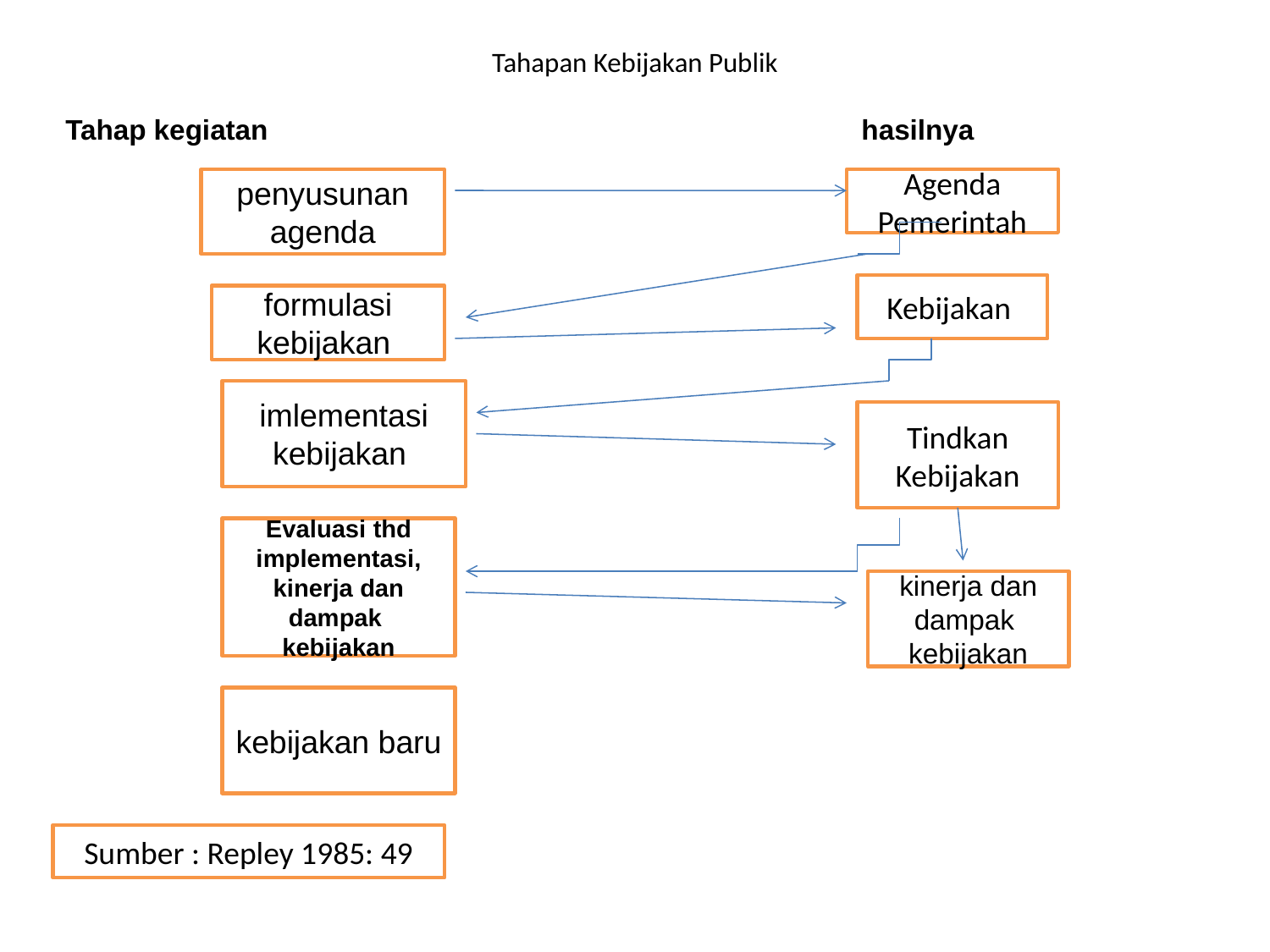

# Tahapan Kebijakan Publik
Tahap kegiatan                                                                            hasilnya
penyusunan agenda
Agenda Pemerintah
Kebijakan
formulasi kebijakan
imlementasi kebijakan
Tindkan Kebijakan
Evaluasi thd implementasi, kinerja dan dampak  kebijakan
kinerja dan dampak  kebijakan
kebijakan baru
Sumber : Repley 1985: 49